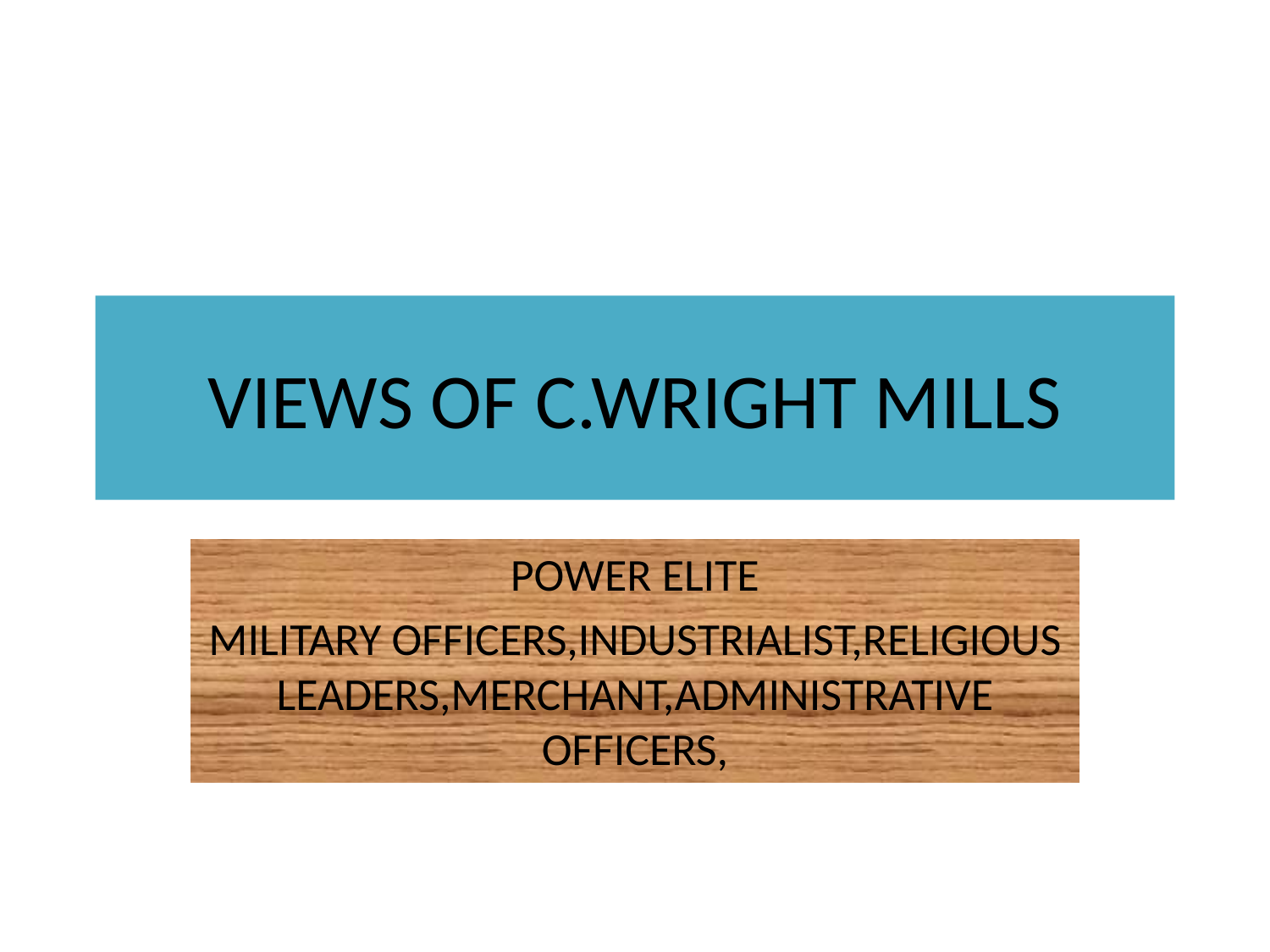

# VIEWS OF C.WRIGHT MILLS
POWER ELITE
MILITARY OFFICERS,INDUSTRIALIST,RELIGIOUS LEADERS,MERCHANT,ADMINISTRATIVE OFFICERS,